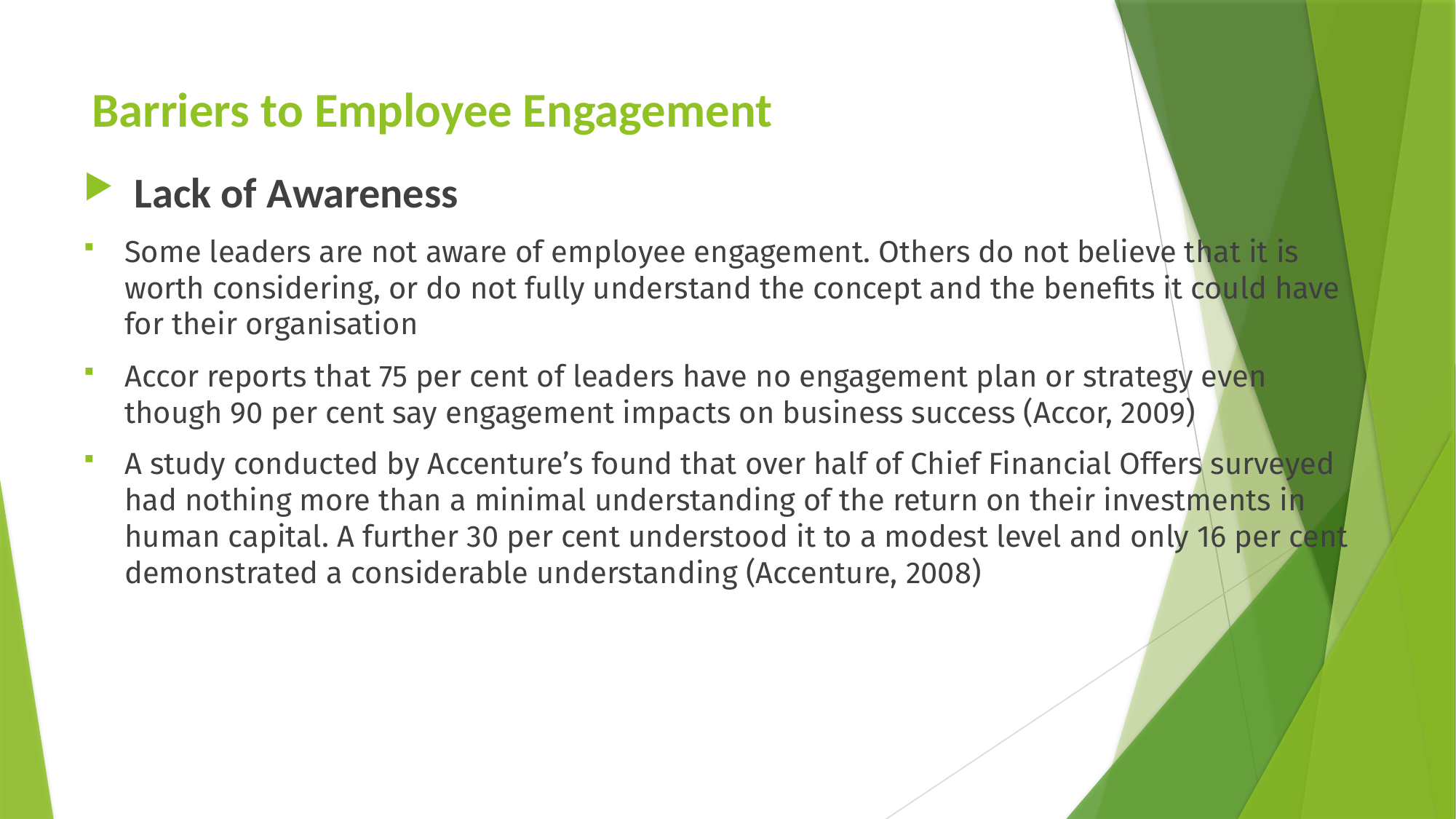

# Barriers to Employee Engagement
 Lack of Awareness
Some leaders are not aware of employee engagement. Others do not believe that it is worth considering, or do not fully understand the concept and the benefits it could have for their organisation
Accor reports that 75 per cent of leaders have no engagement plan or strategy even though 90 per cent say engagement impacts on business success (Accor, 2009)
A study conducted by Accenture’s found that over half of Chief Financial Offers surveyed had nothing more than a minimal understanding of the return on their investments in human capital. A further 30 per cent understood it to a modest level and only 16 per cent demonstrated a considerable understanding (Accenture, 2008)